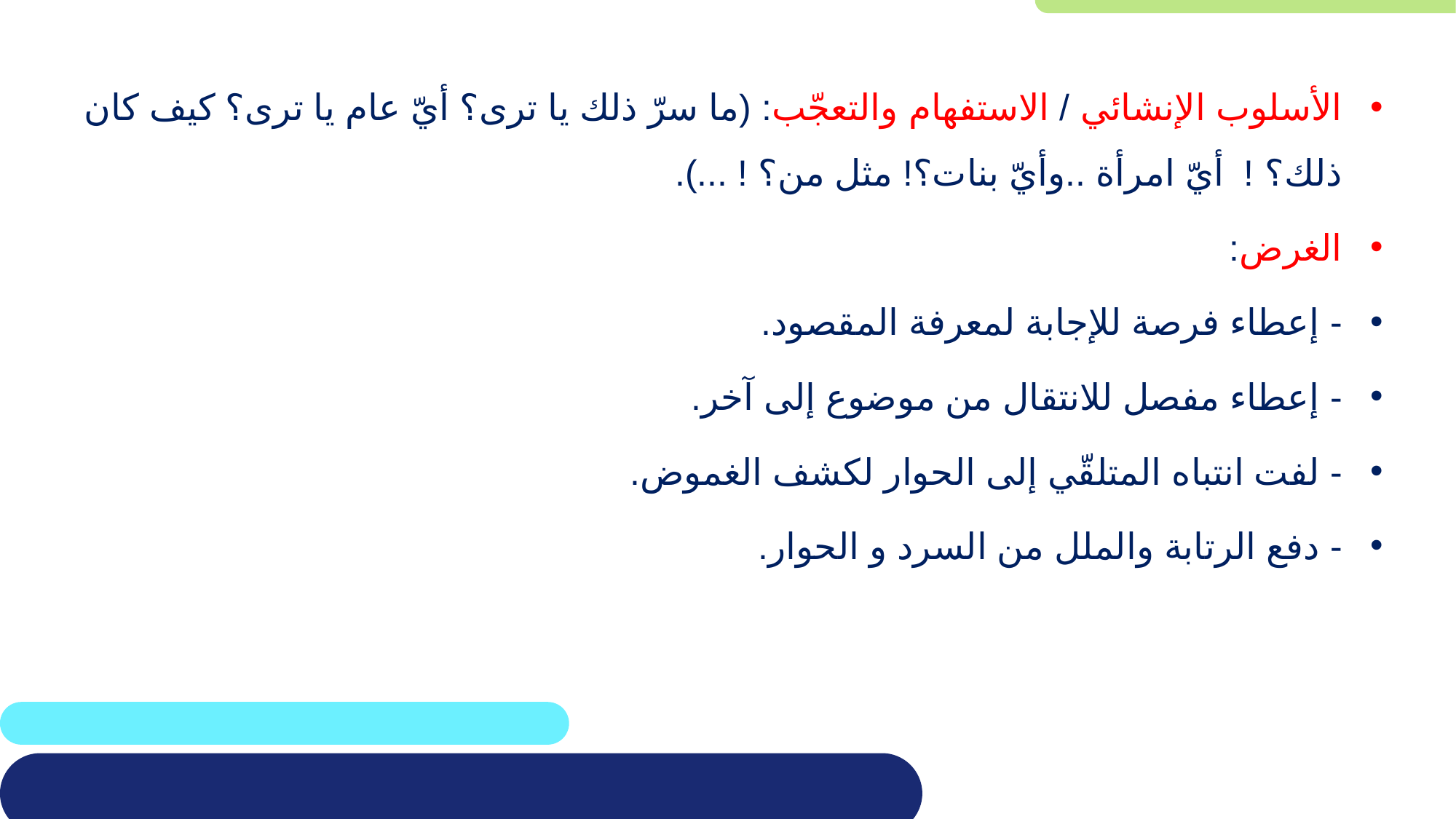

الأسلوب الإنشائي / الاستفهام والتعجّب: (ما سرّ ذلك يا ترى؟ أيّ عام يا ترى؟ كيف كان ذلك؟ !  أيّ امرأة ..وأيّ بنات؟! مثل من؟ ! ...).
الغرض:
- إعطاء فرصة للإجابة لمعرفة المقصود.
- إعطاء مفصل للانتقال من موضوع إلى آخر.
- لفت انتباه المتلقّي إلى الحوار لكشف الغموض.
- دفع الرتابة والملل من السرد و الحوار.